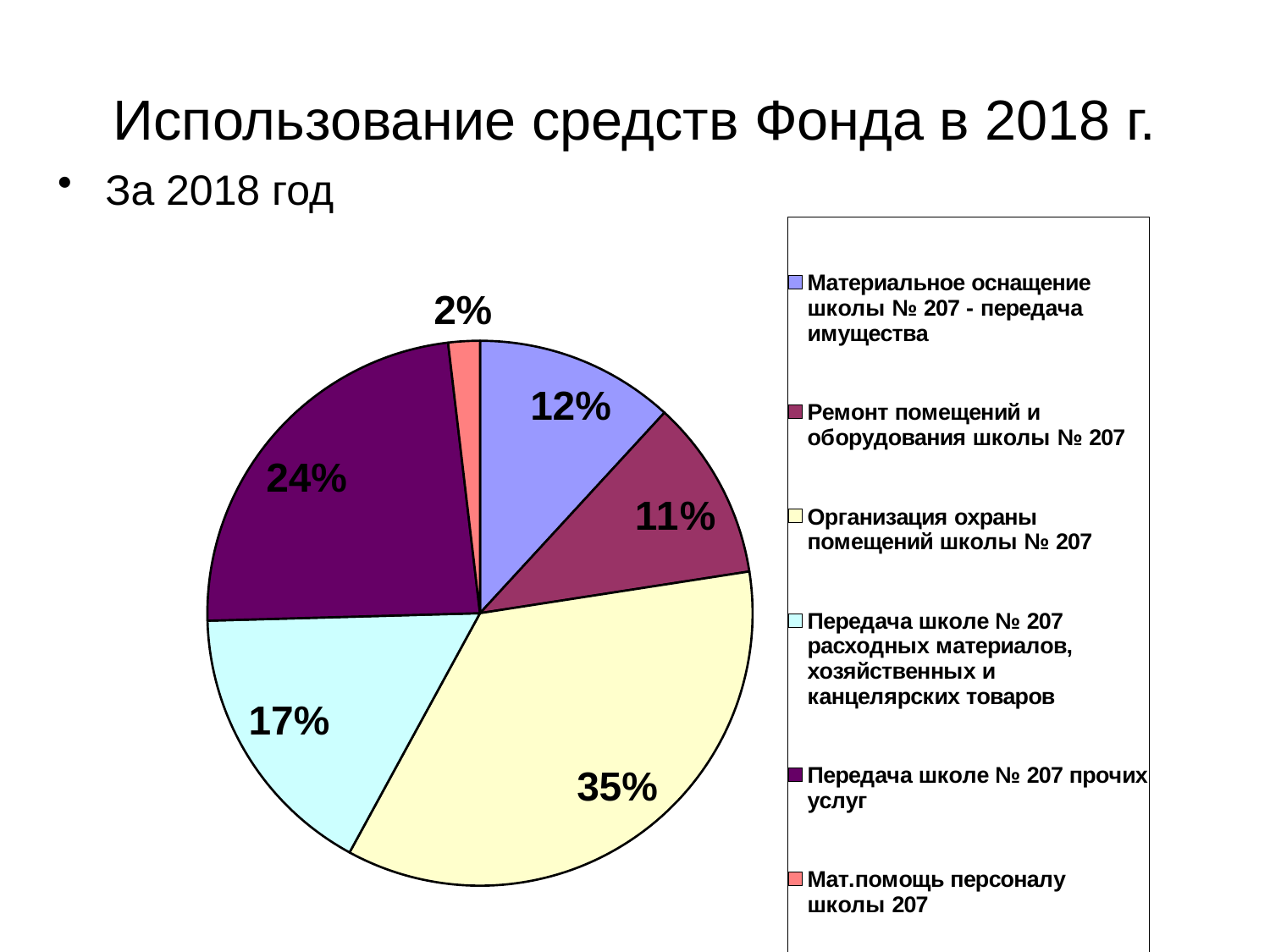

# Использование средств Фонда в 2018 г.
За 2018 год

### Chart

| Category | Расходы за 2011 год |
|---|---|
| Материальное оснащение школы № 207 - передача имущества  | 0.1183 |
| Ремонт помещений и оборудования школы № 207 | 0.1072 |
| Организация охраны помещений школы № 207 | 0.3539 |
| Передача школе № 207 расходных материалов, хозяйственных и канцелярских товаров  | 0.1662 |
| Передача школе № 207 прочих услуг  | 0.2357 |
| Мат.помощь персоналу школы 207 | 0.0187 |